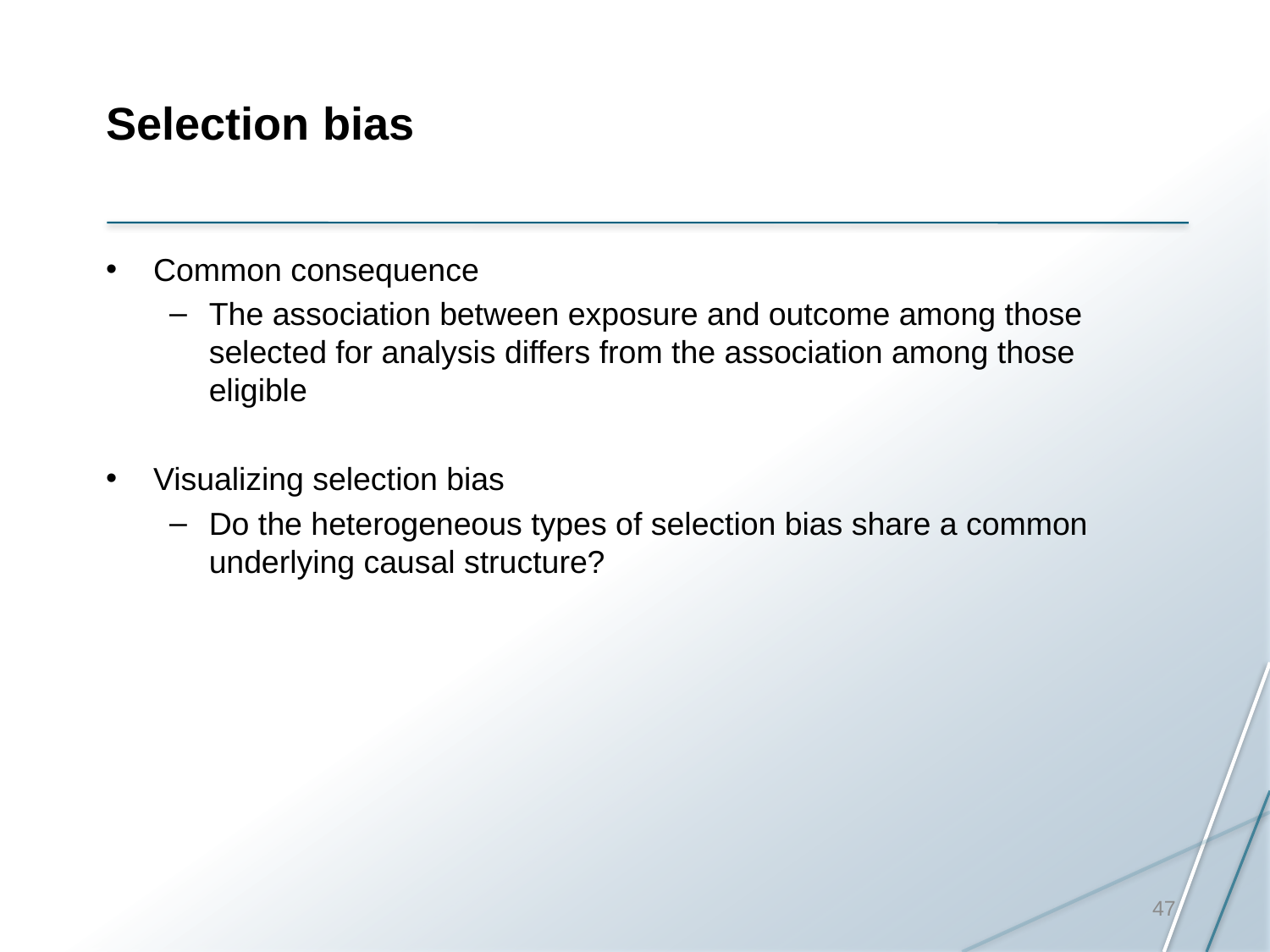

# Selection bias
Common consequence
The association between exposure and outcome among those selected for analysis differs from the association among those eligible

Visualizing selection bias
Do the heterogeneous types of selection bias share a common underlying causal structure?

47